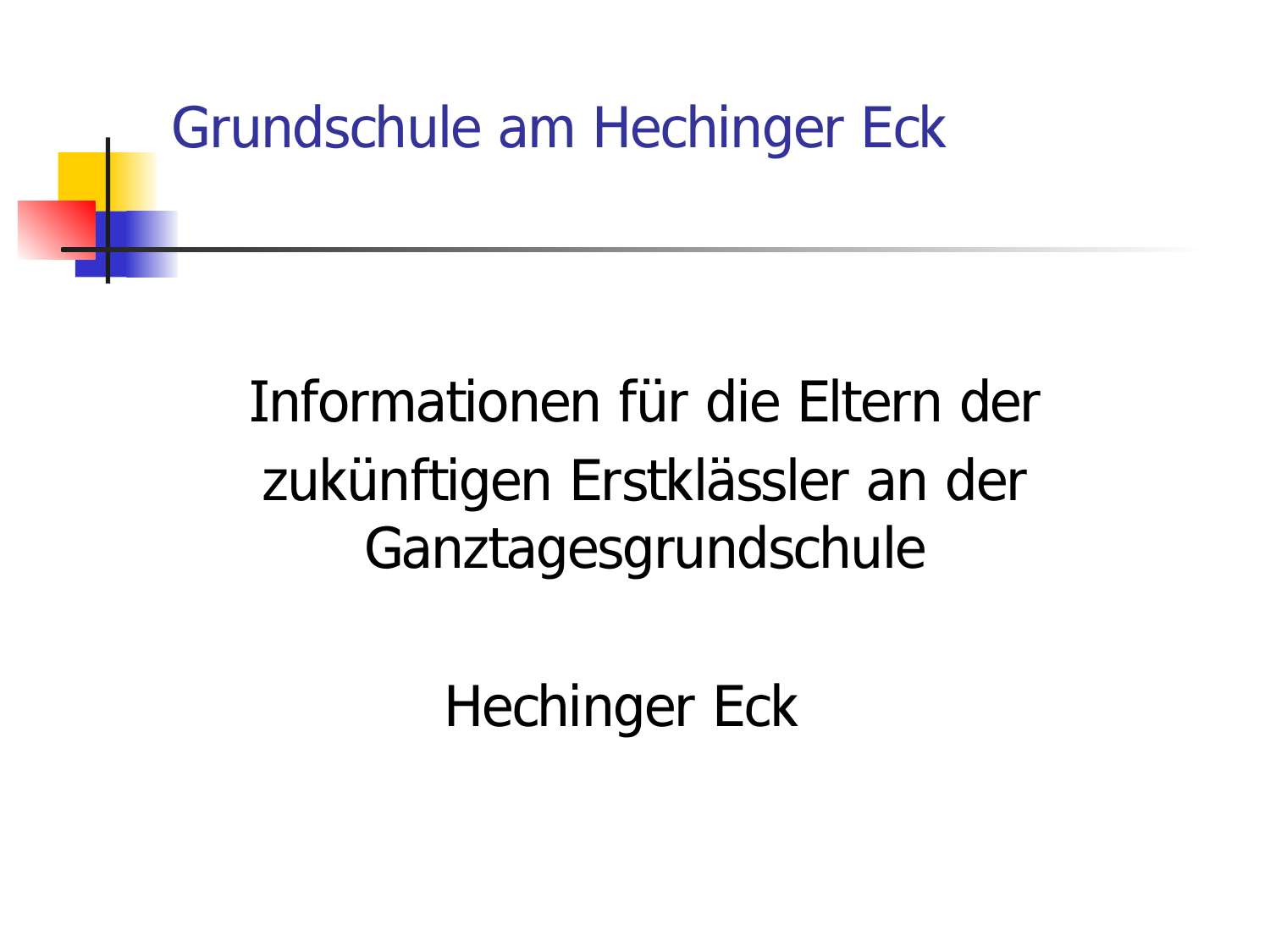

# Grundschule am Hechinger Eck

	Informationen für die Eltern der
	zukünftigen Erstklässler an der Ganztagesgrundschule

Hechinger Eck